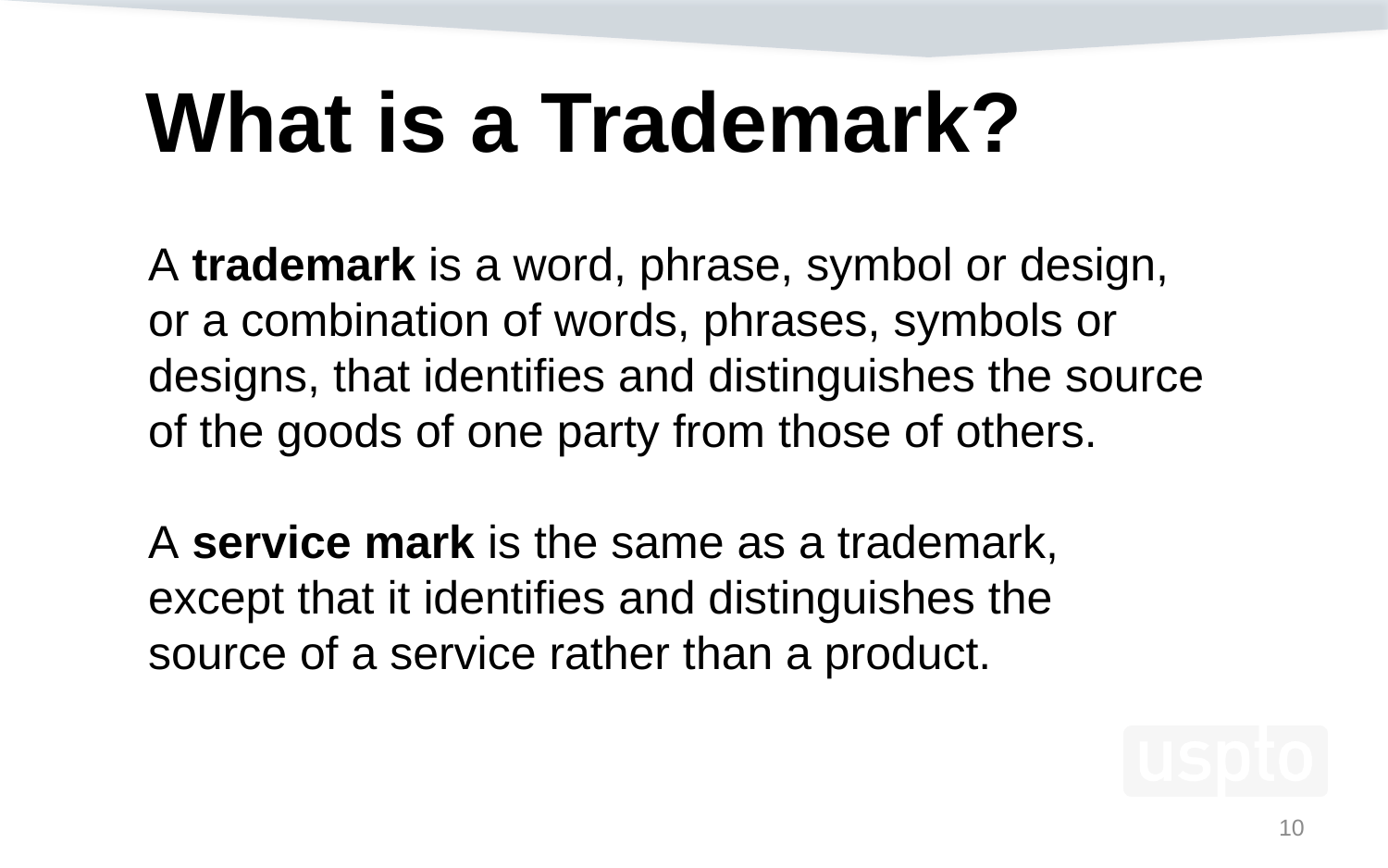

# What is a Trademark?
A trademark is a word, phrase, symbol or design,
or a combination of words, phrases, symbols or
designs, that identifies and distinguishes the source
of the goods of one party from those of others.

A service mark is the same as a trademark,
except that it identifies and distinguishes the
source of a service rather than a product.
10